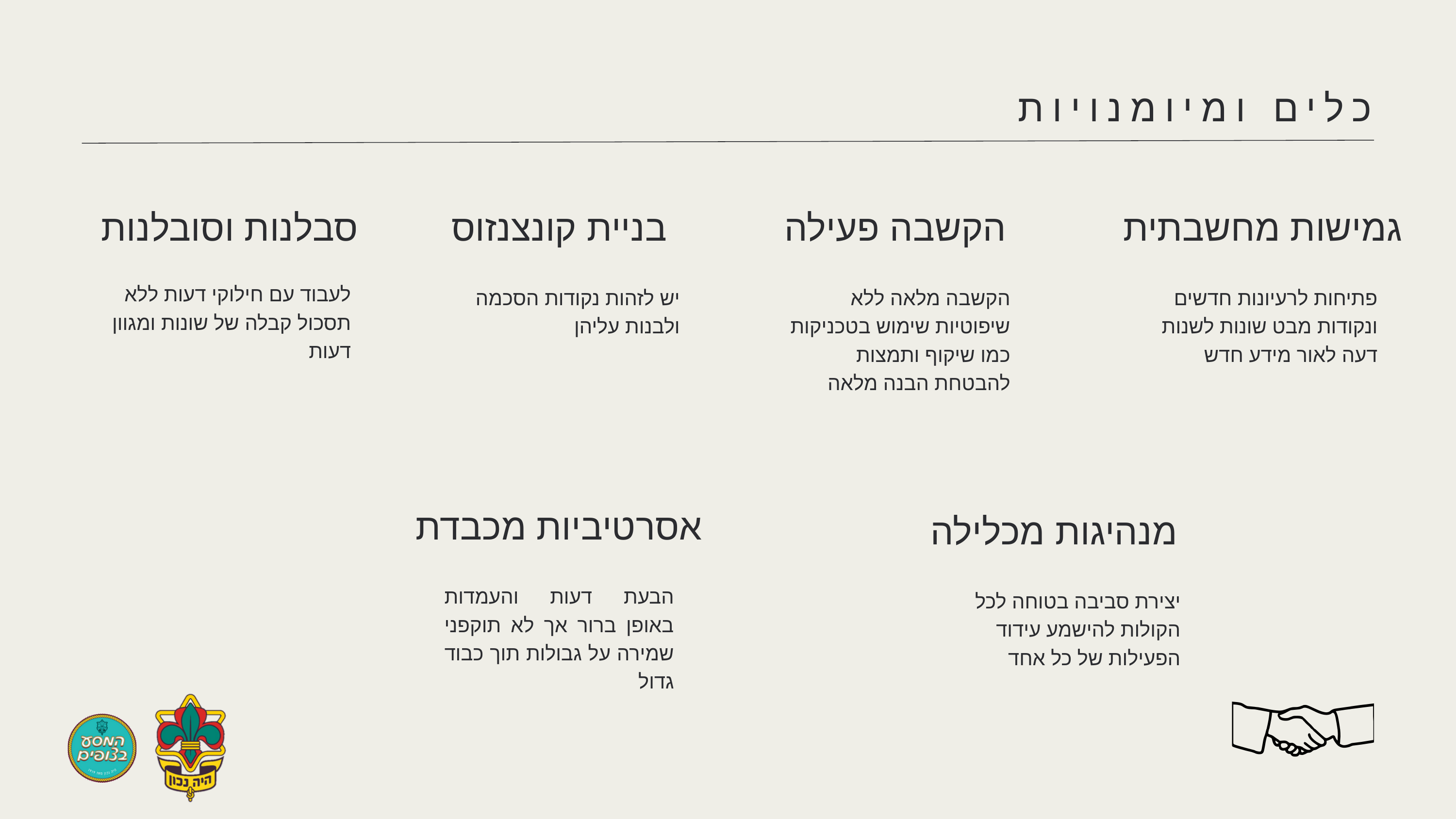

כלים ומיומנויות

סבלנות וסובלנות
בניית קונצנזוס
הקשבה פעילה
גמישות מחשבתית
לעבוד עם חילוקי דעות ללא תסכול קבלה של שונות ומגוון דעות

יש לזהות נקודות הסכמה ולבנות עליהן

הקשבה מלאה ללא שיפוטיות שימוש בטכניקות כמו שיקוף ותמצות להבטחת הבנה מלאה

פתיחות לרעיונות חדשים ונקודות מבט שונות לשנות דעה לאור מידע חדש

אסרטיביות מכבדת
מנהיגות מכלילה
הבעת דעות והעמדות באופן ברור אך לא תוקפני שמירה על גבולות תוך כבוד גדול

יצירת סביבה בטוחה לכל הקולות להישמע עידוד הפעילות של כל אחד